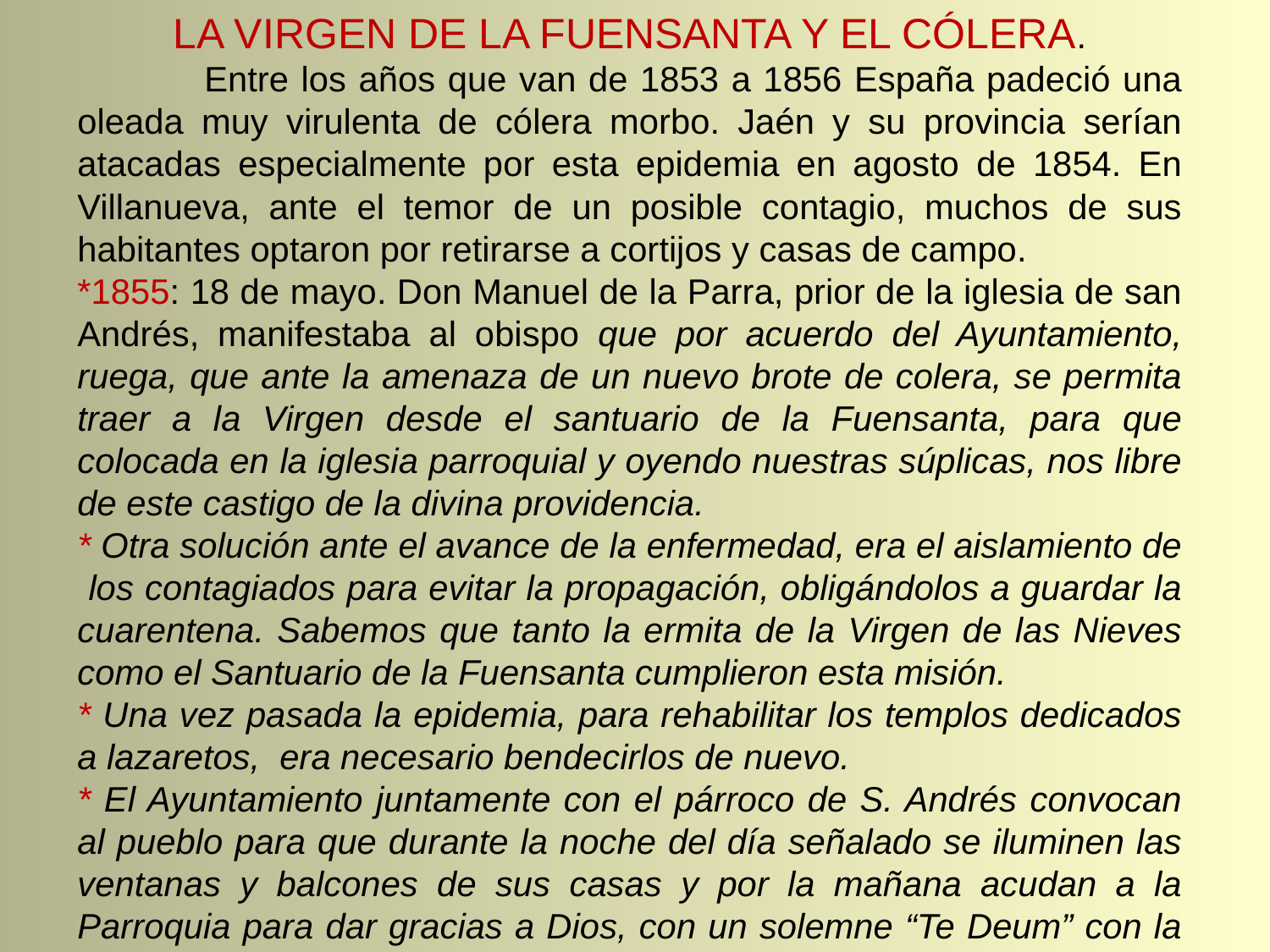

LA VIRGEN DE LA FUENSANTA Y EL CÓLERA.
	Entre los años que van de 1853 a 1856 España padeció una oleada muy virulenta de cólera morbo. Jaén y su provincia serían atacadas especialmente por esta epidemia en agosto de 1854. En Villanueva, ante el temor de un posible contagio, muchos de sus habitantes optaron por retirarse a cortijos y casas de campo.
*1855: 18 de mayo. Don Manuel de la Parra, prior de la iglesia de san Andrés, manifestaba al obispo que por acuerdo del Ayuntamiento, ruega, que ante la amenaza de un nuevo brote de colera, se permita traer a la Virgen desde el santuario de la Fuensanta, para que colocada en la iglesia parroquial y oyendo nuestras súplicas, nos libre de este castigo de la divina providencia.
* Otra solución ante el avance de la enfermedad, era el aislamiento de  los contagiados para evitar la propagación, obligándolos a guardar la cuarentena. Sabemos que tanto la ermita de la Virgen de las Nieves como el Santuario de la Fuensanta cumplieron esta misión.
* Una vez pasada la epidemia, para rehabilitar los templos dedicados a lazaretos,  era necesario bendecirlos de nuevo.
* El Ayuntamiento juntamente con el párroco de S. Andrés convocan al pueblo para que durante la noche del día señalado se iluminen las ventanas y balcones de sus casas y por la mañana acudan a la Parroquia para dar gracias a Dios, con un solemne “Te Deum” con la presencia de la Virgen.